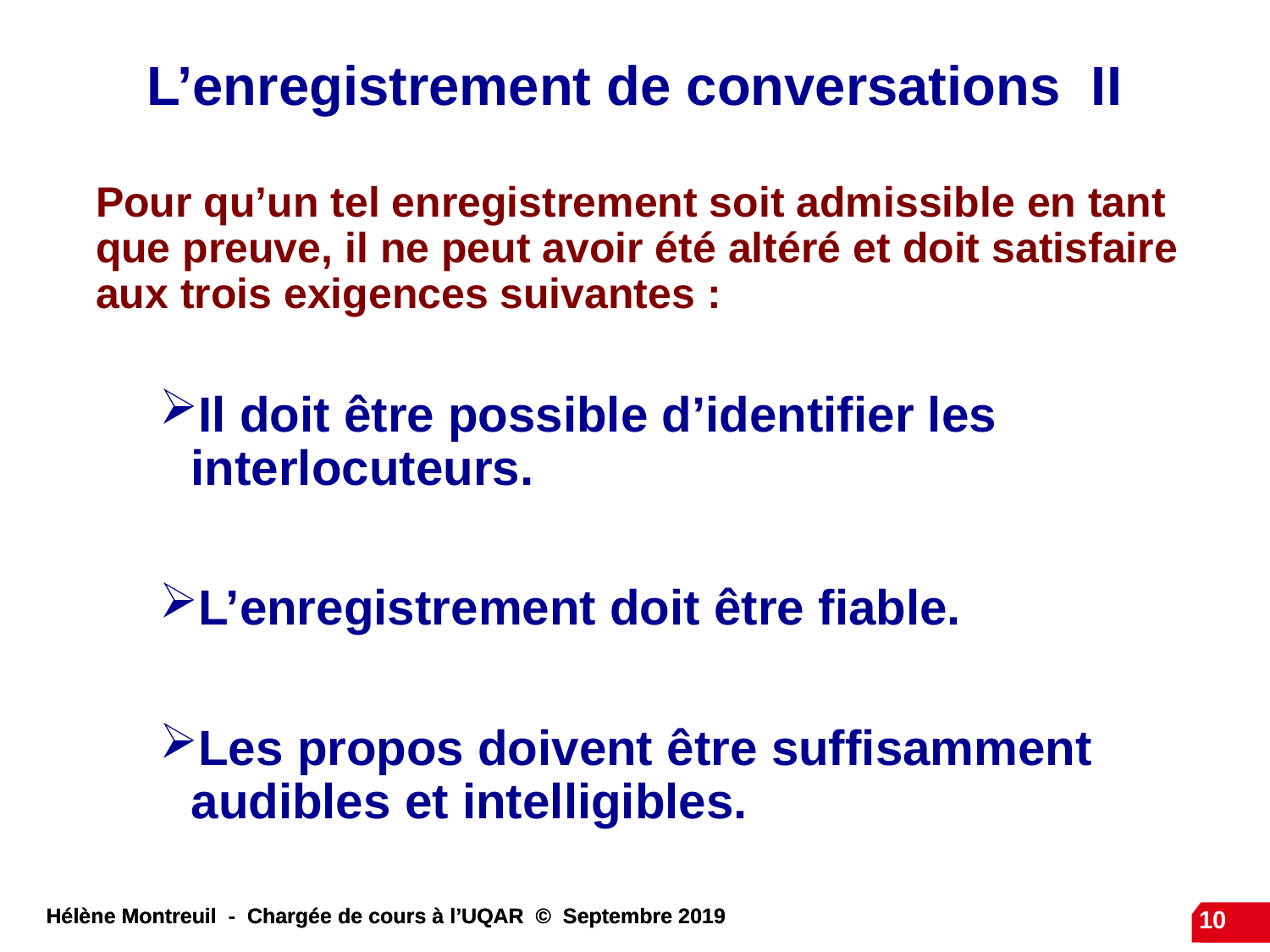

# L’enregistrement de conversations  II
Pour qu’un tel enregistrement soit admissible en tant que preuve, il ne peut avoir été altéré et doit satisfaire aux trois exigences suivantes :

Il doit être possible d’identifier les interlocuteurs.

L’enregistrement doit être fiable.

Les propos doivent être suffisamment audibles et intelligibles.
10